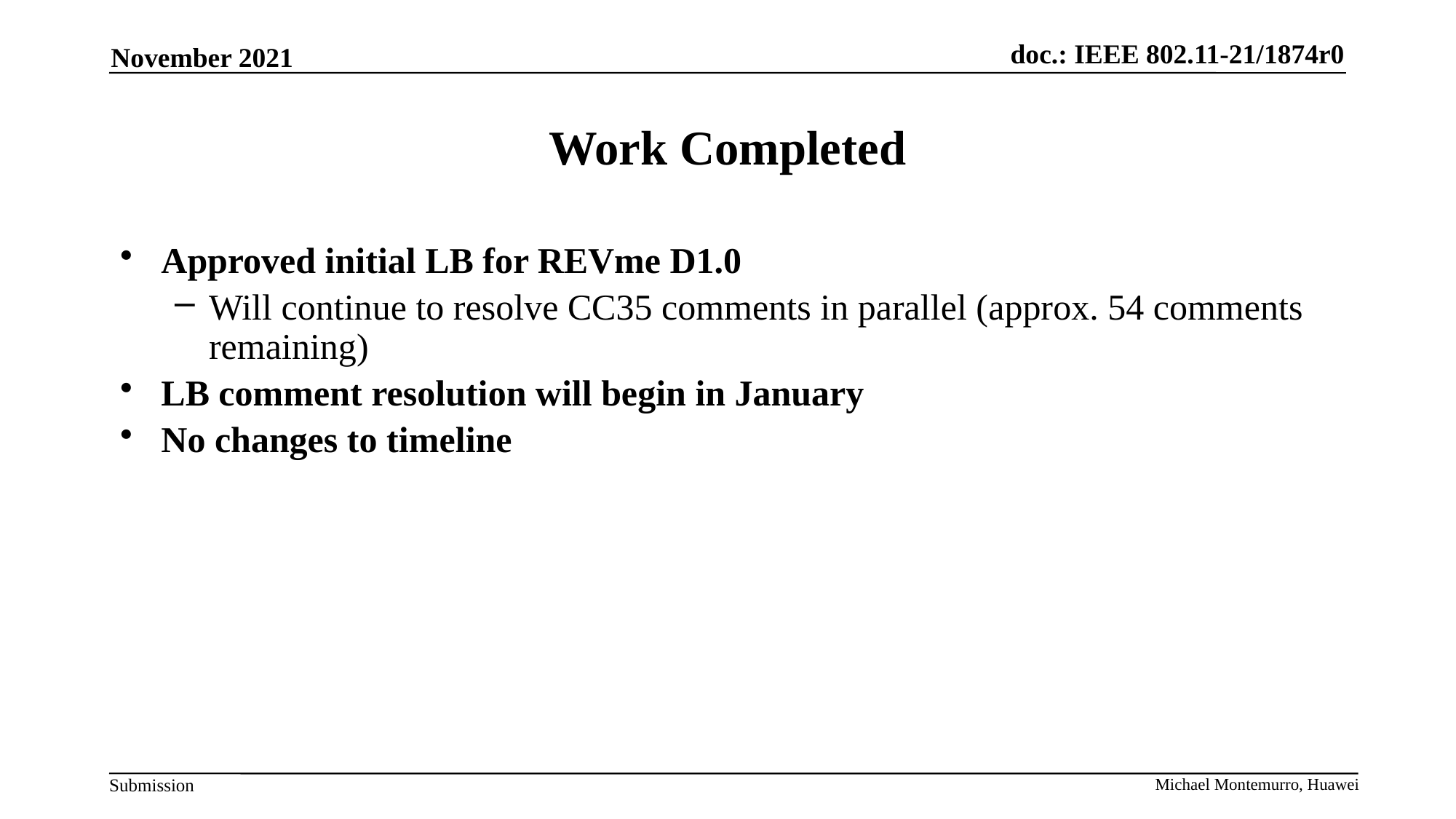

November 2021
# Work Completed
Approved initial LB for REVme D1.0
Will continue to resolve CC35 comments in parallel (approx. 54 comments remaining)
LB comment resolution will begin in January
No changes to timeline

Michael Montemurro, Huawei